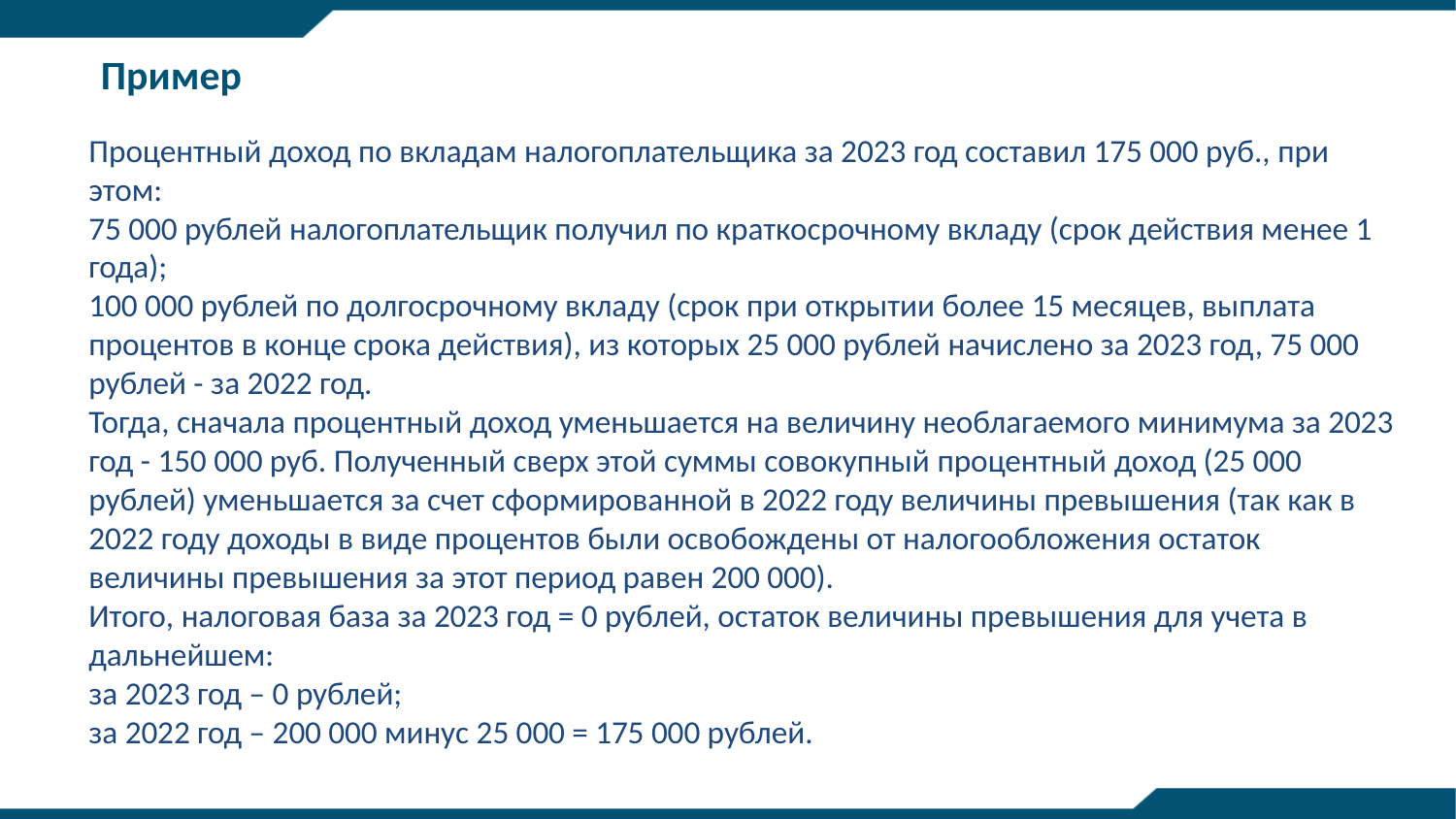

Пример
Процентный доход по вкладам налогоплательщика за 2023 год составил 175 000 руб., при этом:
75 000 рублей налогоплательщик получил по краткосрочному вкладу (срок действия менее 1 года);
100 000 рублей по долгосрочному вкладу (срок при открытии более 15 месяцев, выплата процентов в конце срока действия), из которых 25 000 рублей начислено за 2023 год, 75 000 рублей - за 2022 год.
Тогда, сначала процентный доход уменьшается на величину необлагаемого минимума за 2023 год - 150 000 руб. Полученный сверх этой суммы совокупный процентный доход (25 000 рублей) уменьшается за счет сформированной в 2022 году величины превышения (так как в 2022 году доходы в виде процентов были освобождены от налогообложения остаток величины превышения за этот период равен 200 000).
Итого, налоговая база за 2023 год = 0 рублей, остаток величины превышения для учета в дальнейшем:
за 2023 год – 0 рублей;
за 2022 год – 200 000 минус 25 000 = 175 000 рублей.